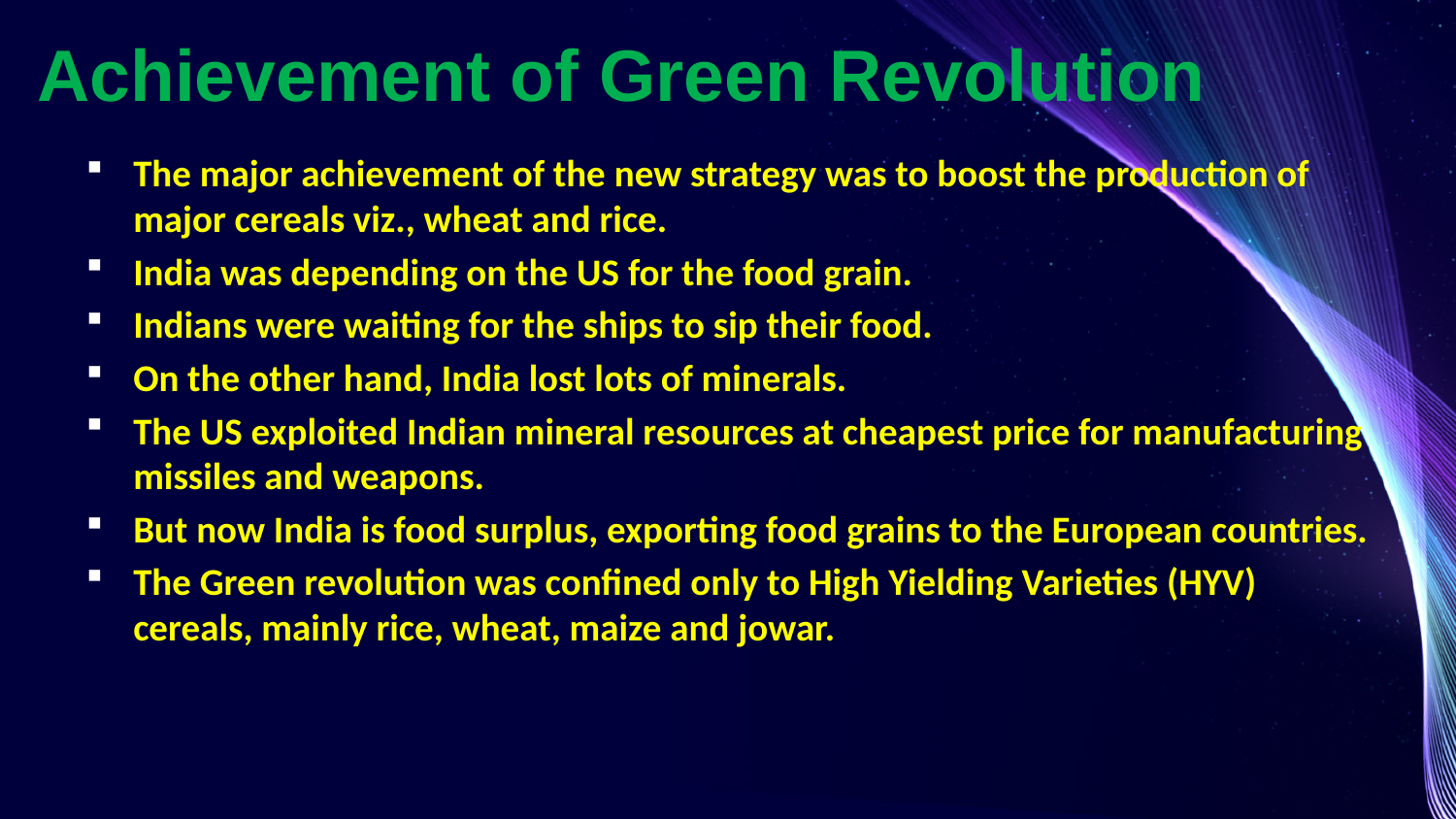

# Achievement of Green Revolution
The major achievement of the new strategy was to boost the production of major cereals viz., wheat and rice.
India was depending on the US for the food grain.
Indians were waiting for the ships to sip their food.
On the other hand, India lost lots of minerals.
The US exploited Indian mineral resources at cheapest price for manufacturing missiles and weapons.
But now India is food surplus, exporting food grains to the European countries.
The Green revolution was confined only to High Yielding Varieties (HYV) cereals, mainly rice, wheat, maize and jowar.